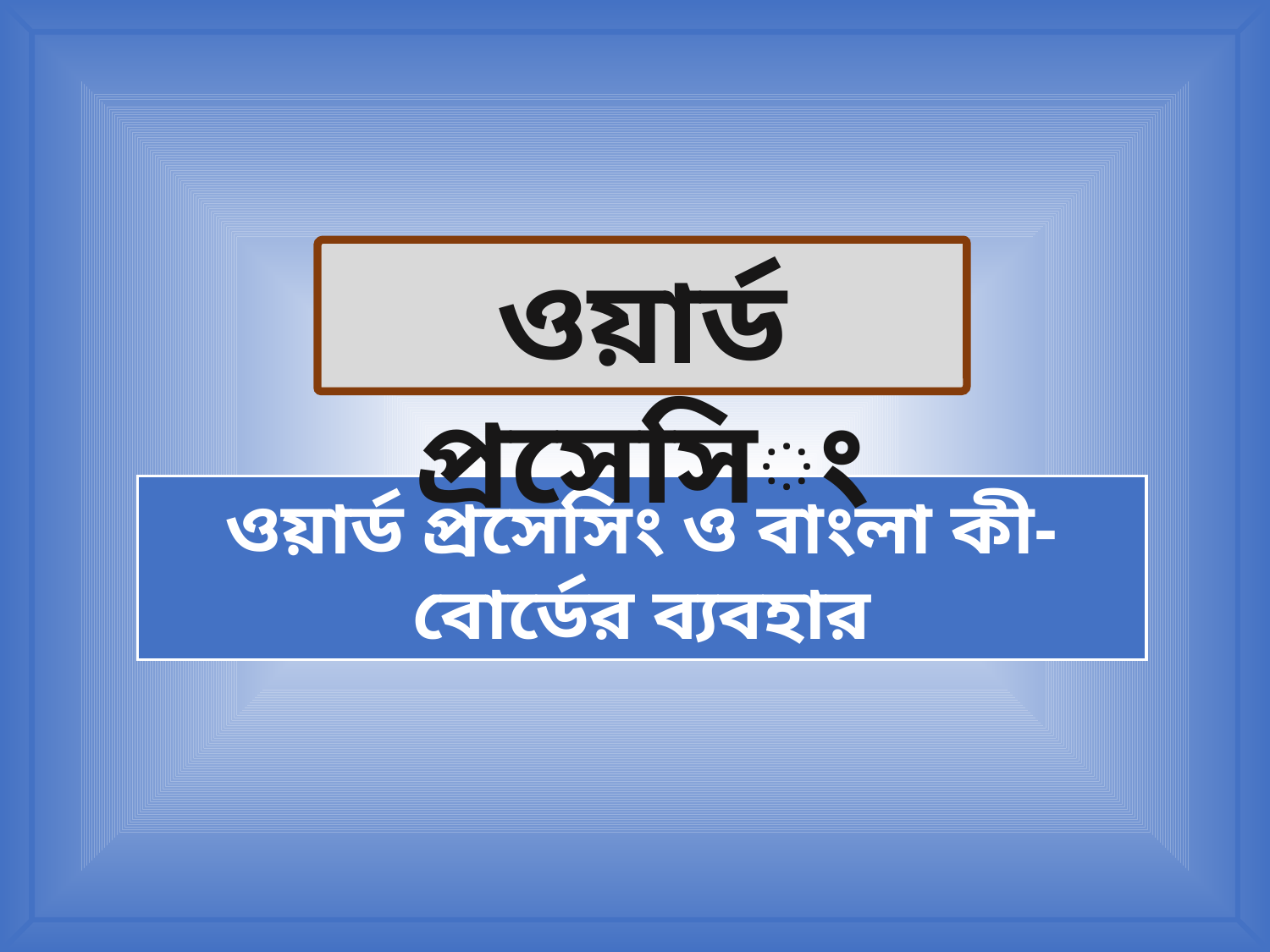

ওয়ার্ড প্রসেসিং
ওয়ার্ড প্রসেসিং ও বাংলা কী-বোর্ডের ব্যবহার